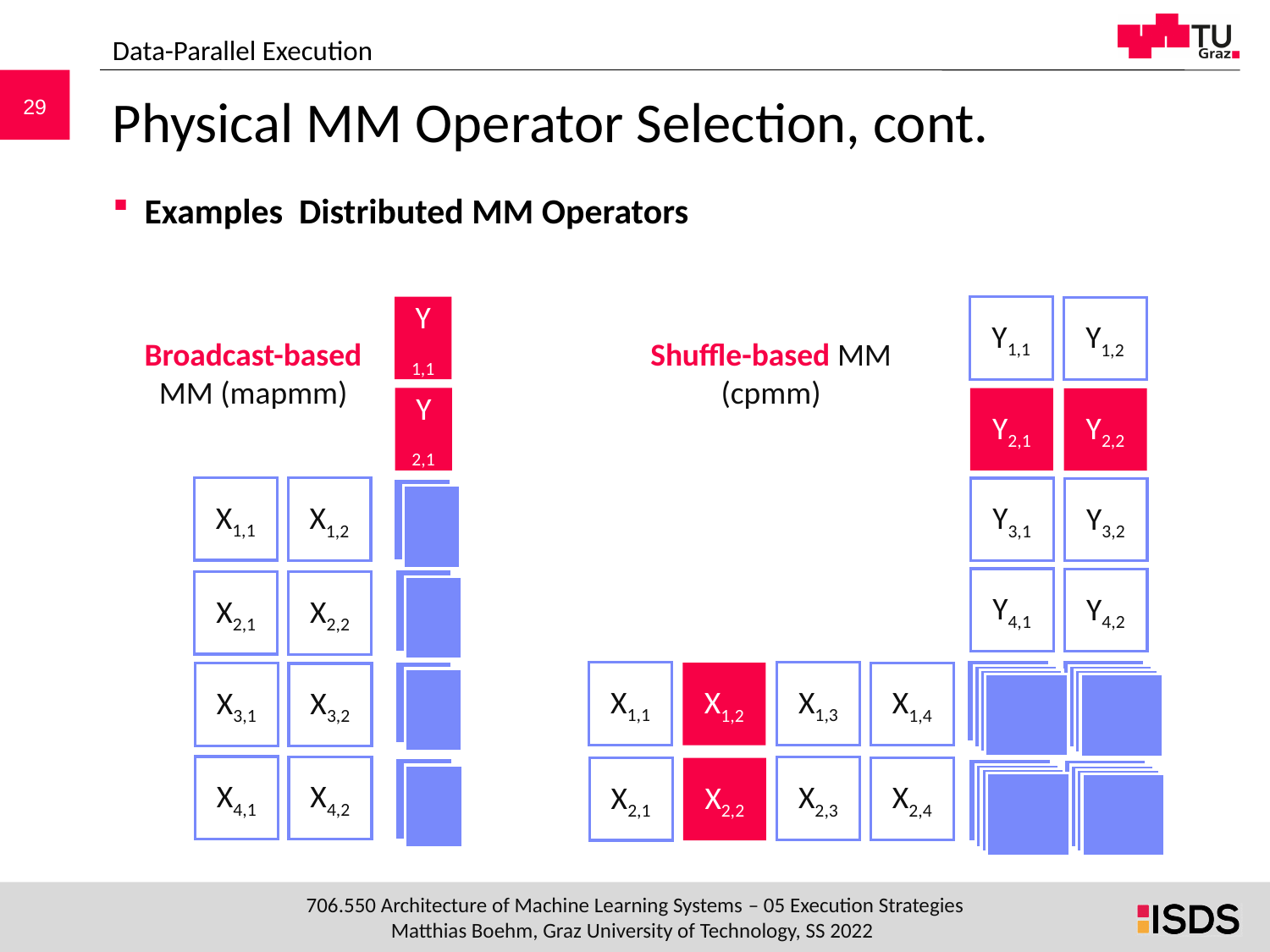

Data-Parallel Execution
# Physical MM Operator Selection, cont.
Examples  Distributed MM Operators
Y
1,1
Y1,1
Y1,2
Broadcast-based MM (mapmm)
Shuffle-based MM (cpmm)
Y
2,1
Y2,1
Y2,2
X1,1
X1,2
Y3,1

Y3,2

Y4,1
Y4,2

X2,1
X2,2

X1,1
X1,3
X1,2
X1,4
X3,1
X3,2

X4,1
X4,2
X2,3
X2,4
X2,1

X2,2